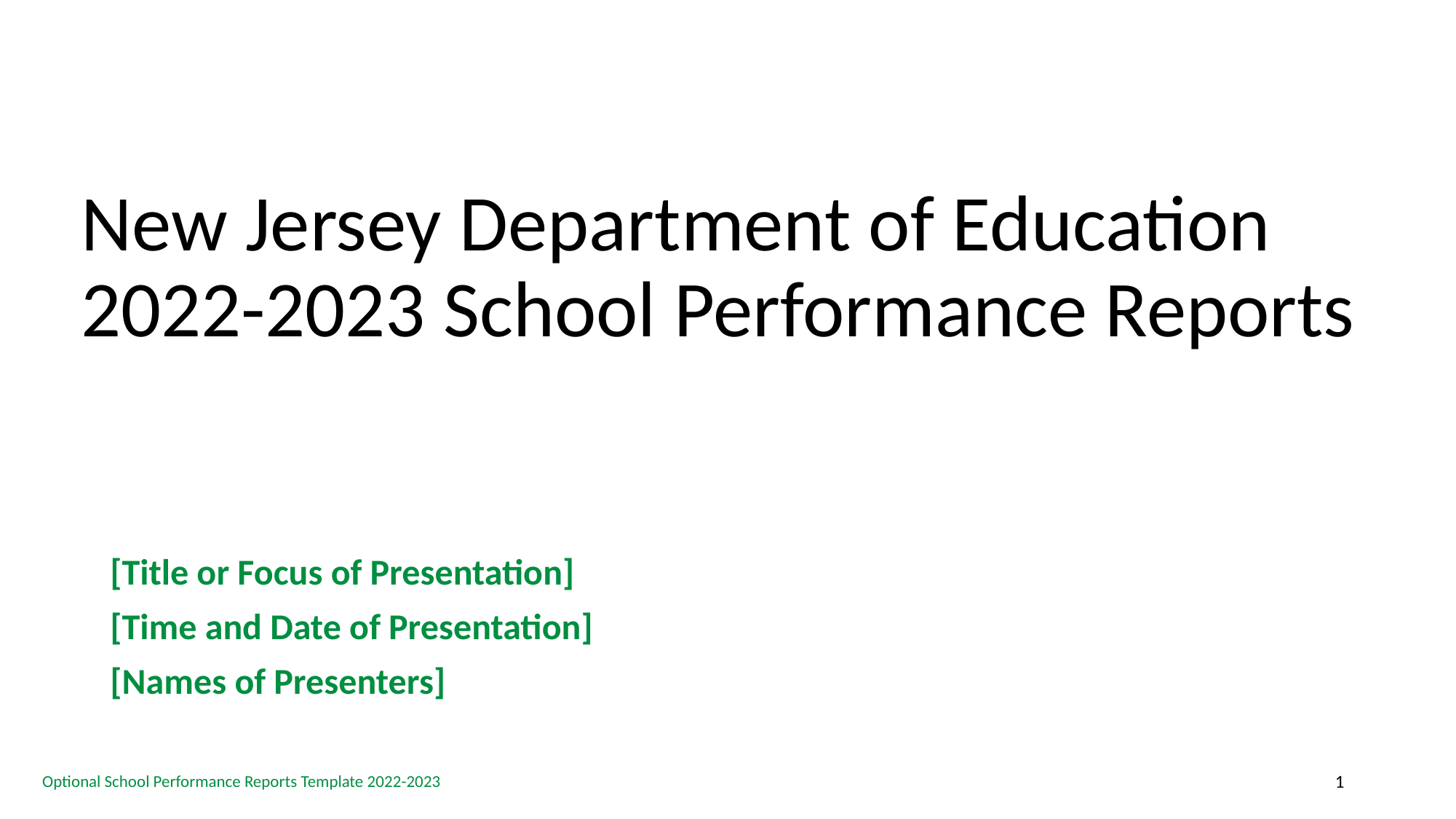

# New Jersey Department of Education 2022-2023 School Performance Reports
[Title or Focus of Presentation]
[Time and Date of Presentation]
[Names of Presenters]
1